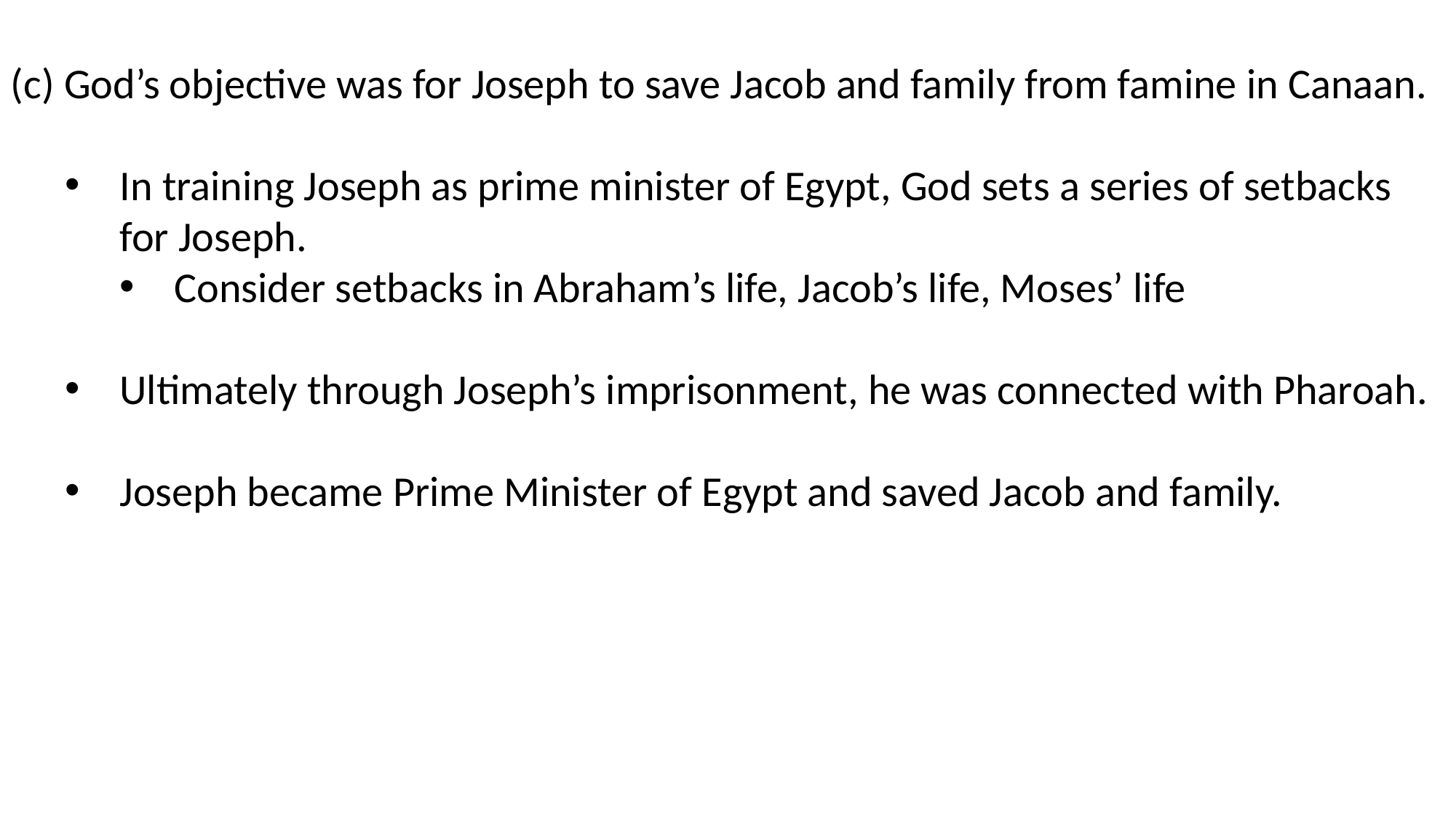

(c) God’s objective was for Joseph to save Jacob and family from famine in Canaan.

In training Joseph as prime minister of Egypt, God sets a series of setbacks for Joseph.
Consider setbacks in Abraham’s life, Jacob’s life, Moses’ life

Ultimately through Joseph’s imprisonment, he was connected with Pharoah.

Joseph became Prime Minister of Egypt and saved Jacob and family.